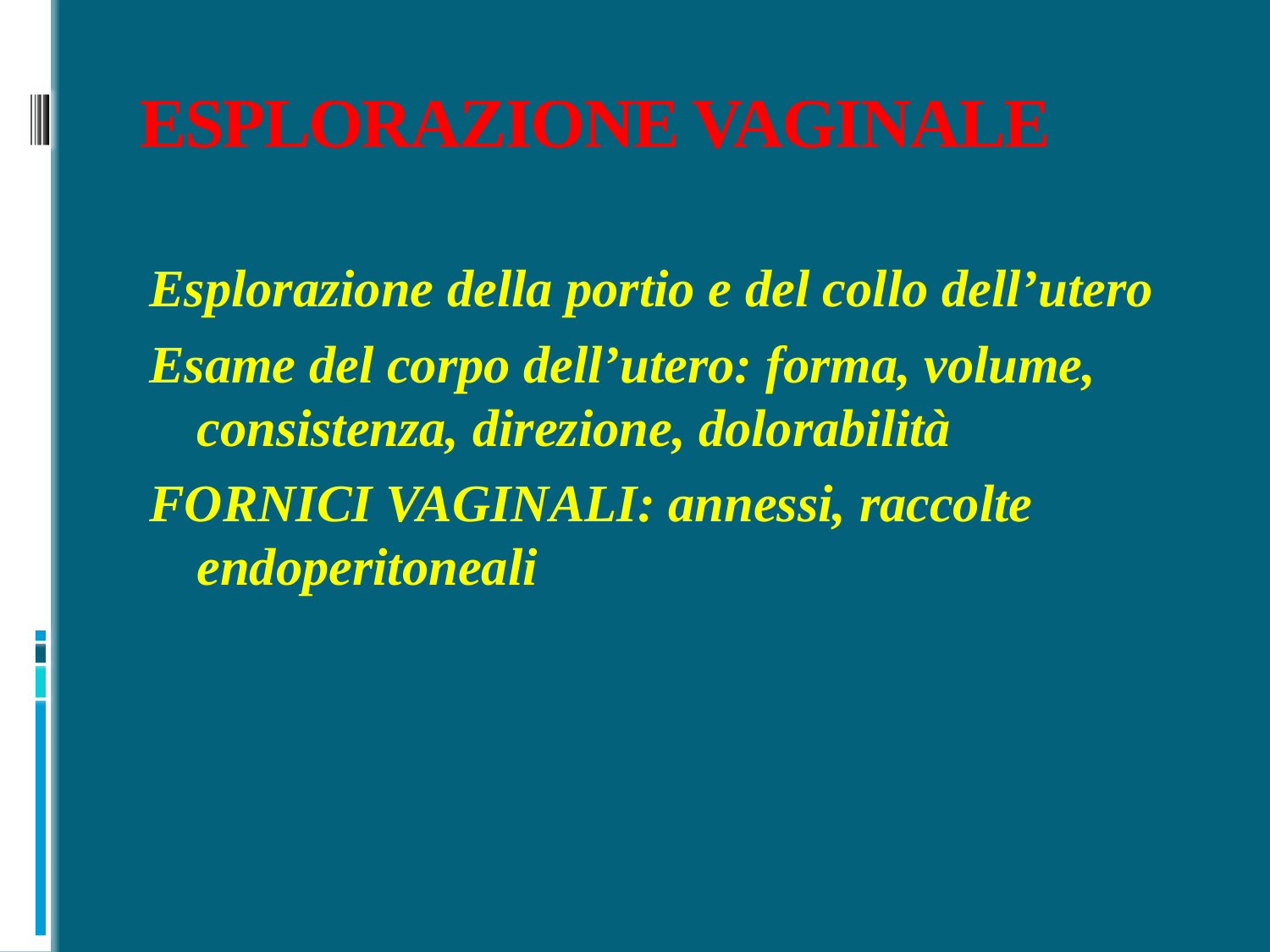

# ESPLORAZIONE VAGINALE
Esplorazione della portio e del collo dell’utero
Esame del corpo dell’utero: forma, volume, consistenza, direzione, dolorabilità
FORNICI VAGINALI: annessi, raccolte endoperitoneali